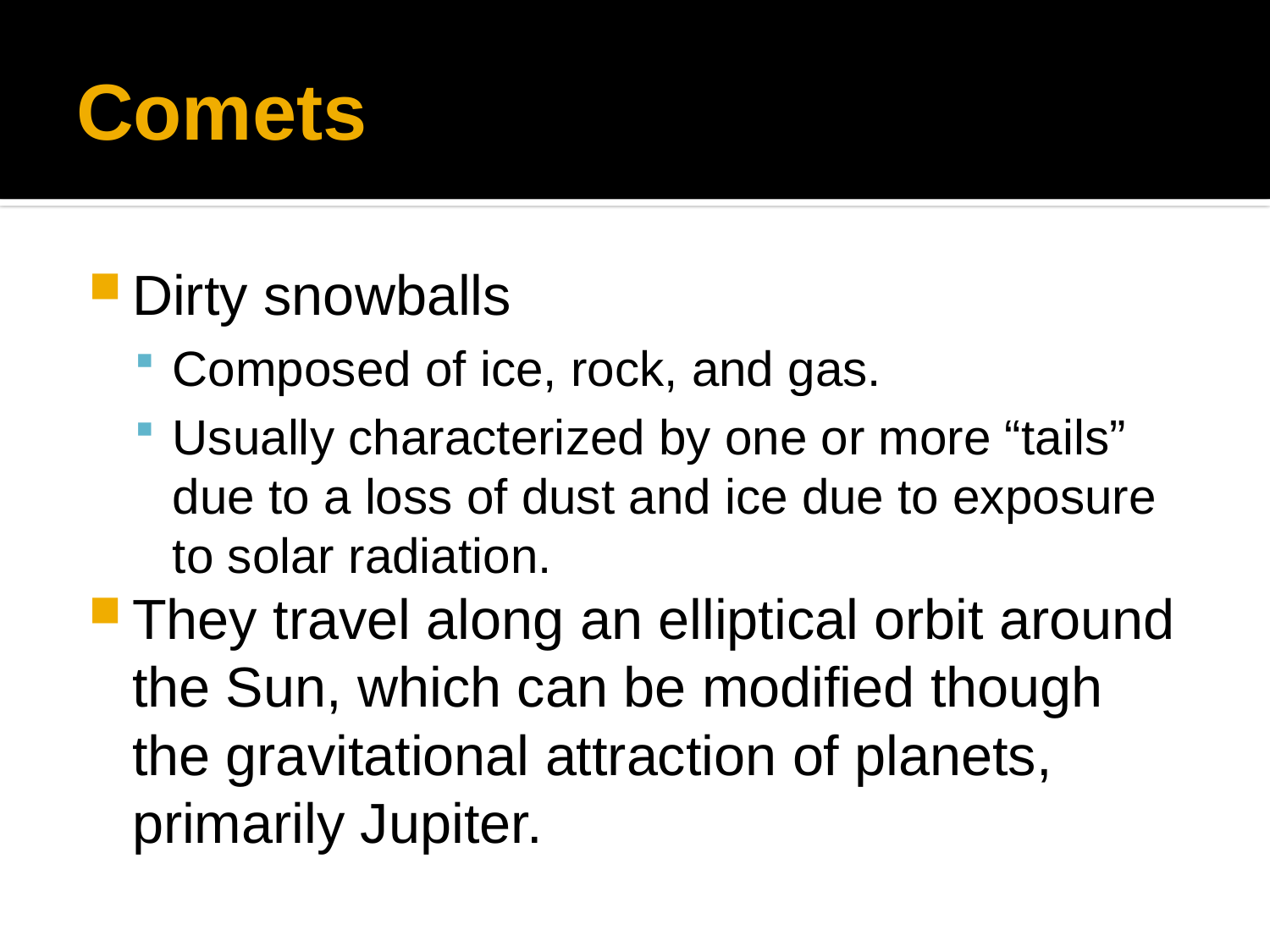

# Comets
Dirty snowballs
Composed of ice, rock, and gas.
Usually characterized by one or more “tails” due to a loss of dust and ice due to exposure to solar radiation.
They travel along an elliptical orbit around the Sun, which can be modified though the gravitational attraction of planets, primarily Jupiter.